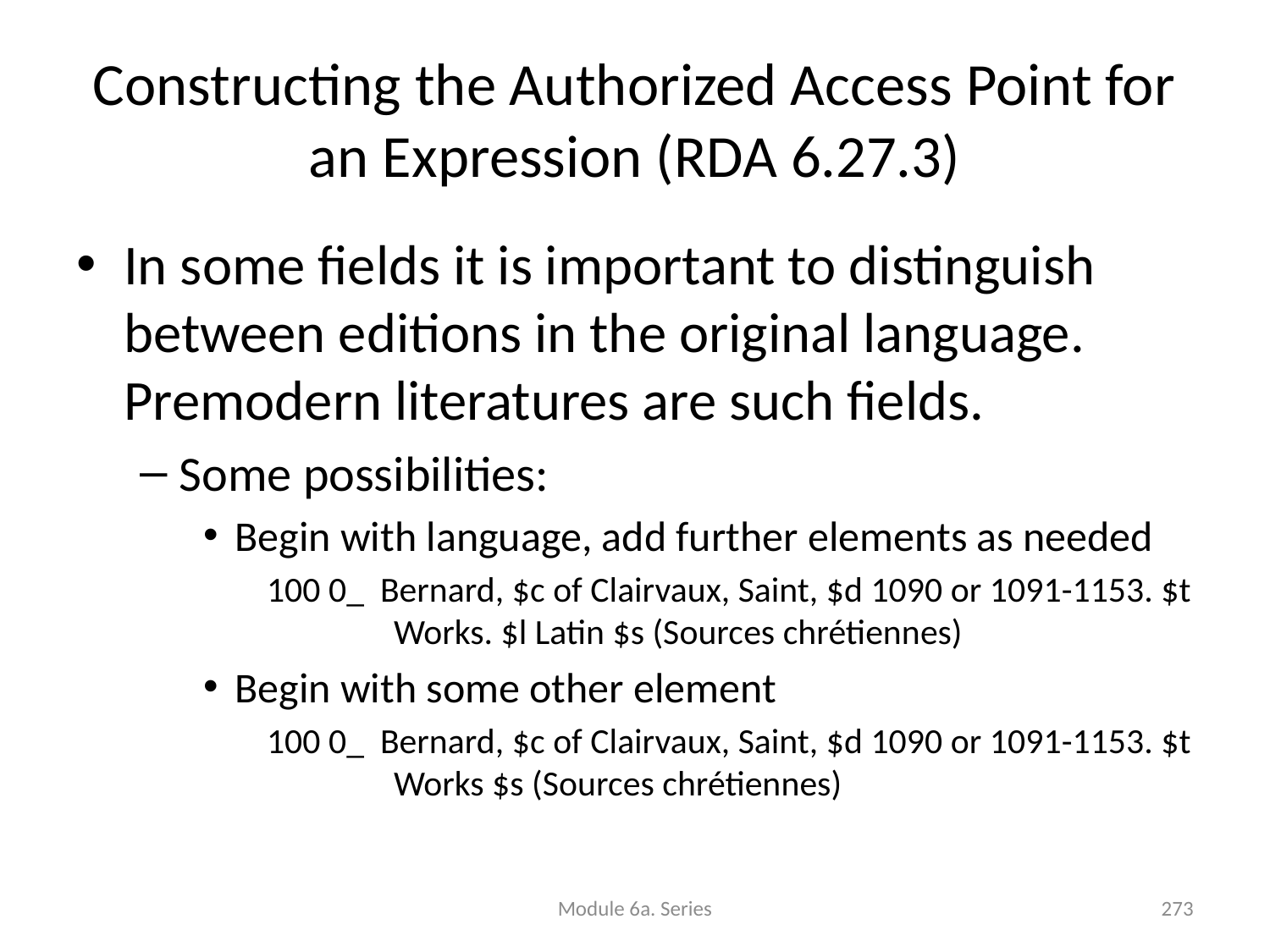

# Constructing the Authorized Access Point for an Expression (RDA 6.27.3)
In some fields it is important to distinguish between editions in the original language. Premodern literatures are such fields.
Some possibilities:
Begin with language, add further elements as needed
100 0_  Bernard, $c of Clairvaux, Saint, $d 1090 or 1091-1153. $t Works. $l Latin $s (Sources chrétiennes)
Begin with some other element
100 0_  Bernard, $c of Clairvaux, Saint, $d 1090 or 1091-1153. $t Works $s (Sources chrétiennes)
Module 6a. Series
273